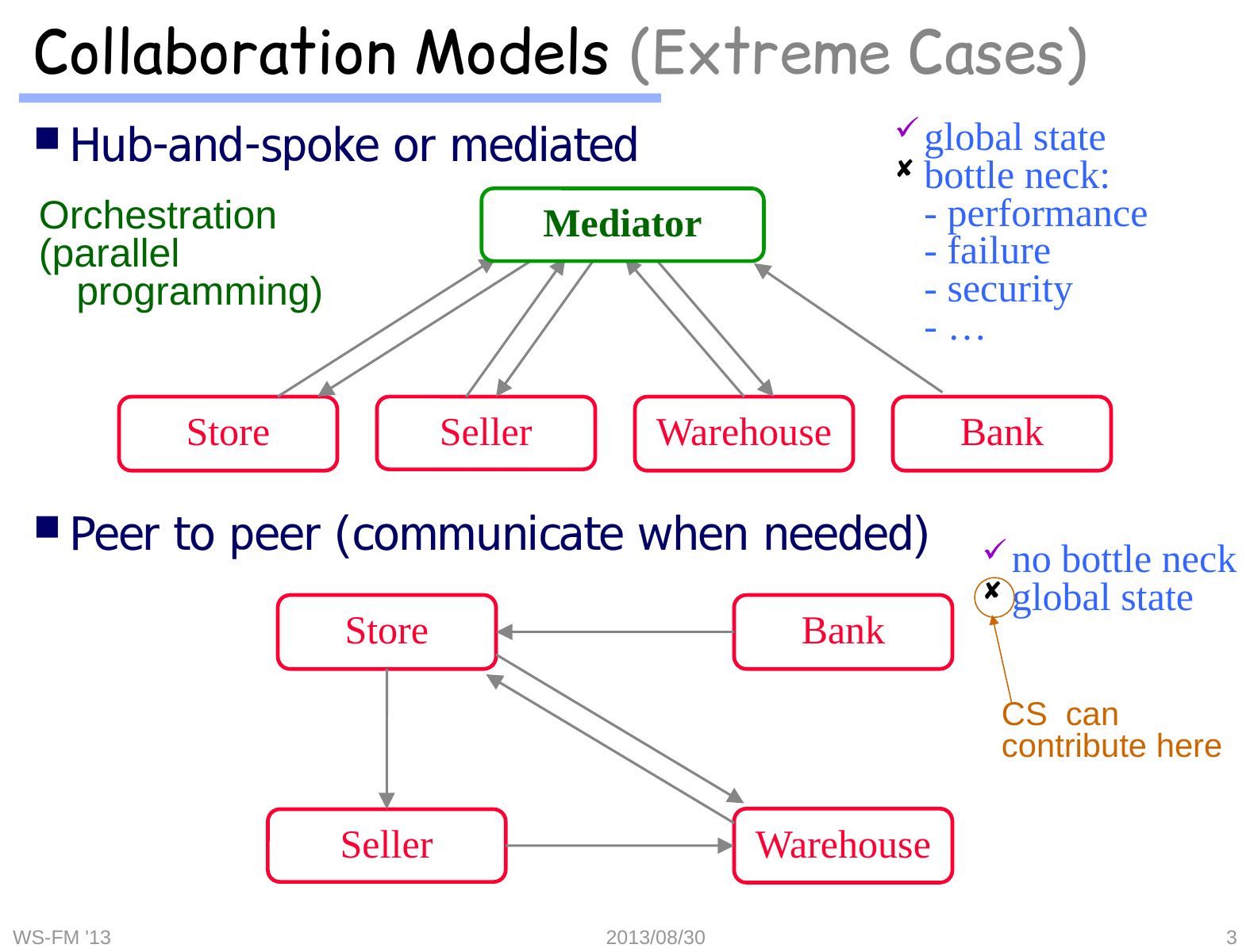

# Collaboration Models (Extreme Cases)
Hub-and-spoke or mediated

Peer to peer (communicate when needed)

global state
bottle neck:
- performance
- failure
- security
- …
Mediator
Orchestration
(parallel
programming)

Store
Seller
Warehouse
Bank
no bottle neck
global state

CS  can
contribute here
Store
Bank

Warehouse
Seller
WS-FM '13
2013/08/30
3